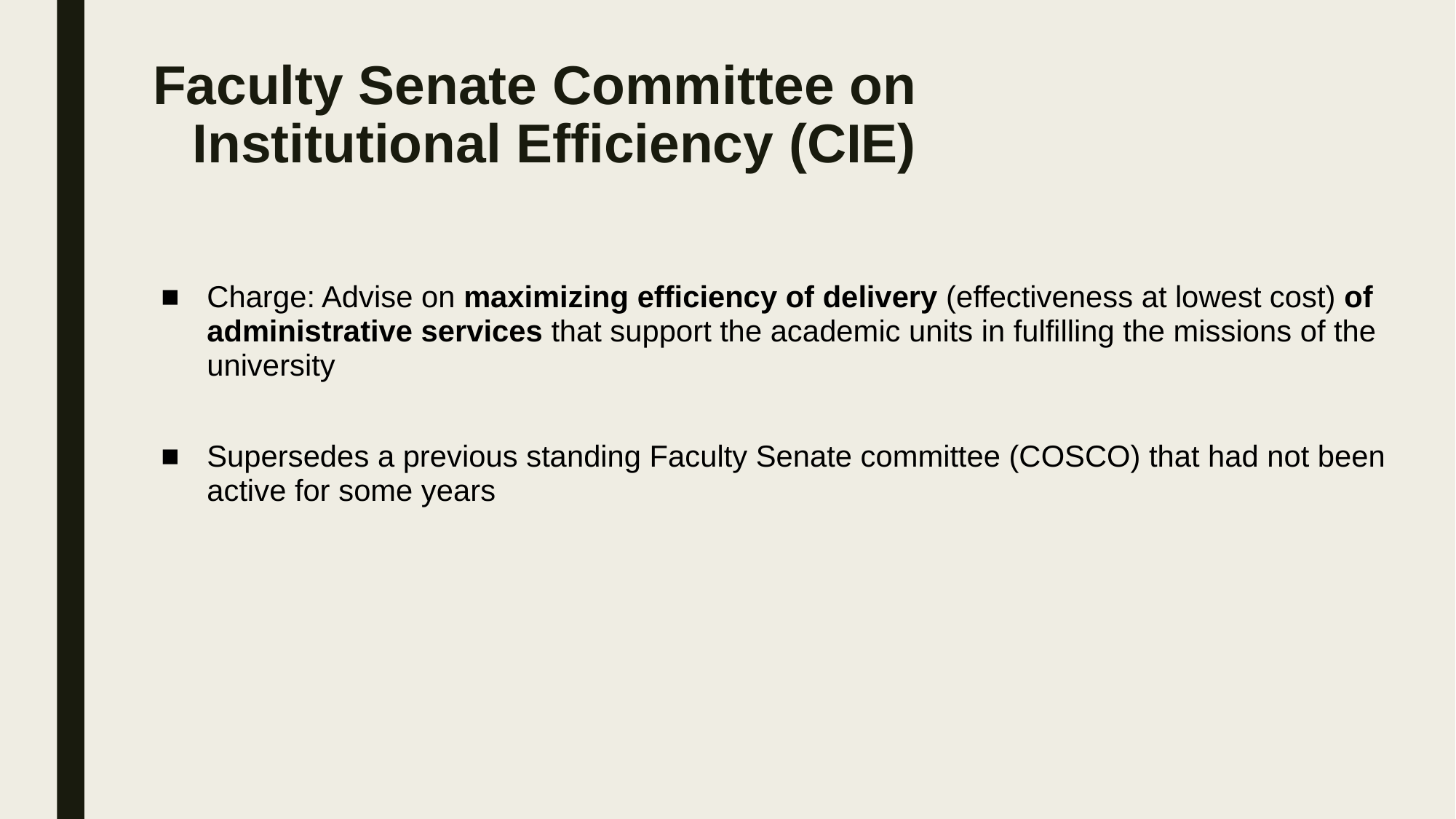

Faculty Senate Committee on Institutional Efficiency (CIE)
Charge: Advise on maximizing efficiency of delivery (effectiveness at lowest cost) of administrative services that support the academic units in fulfilling the missions of the university

Supersedes a previous standing Faculty Senate committee (COSCO) that had not been active for some years